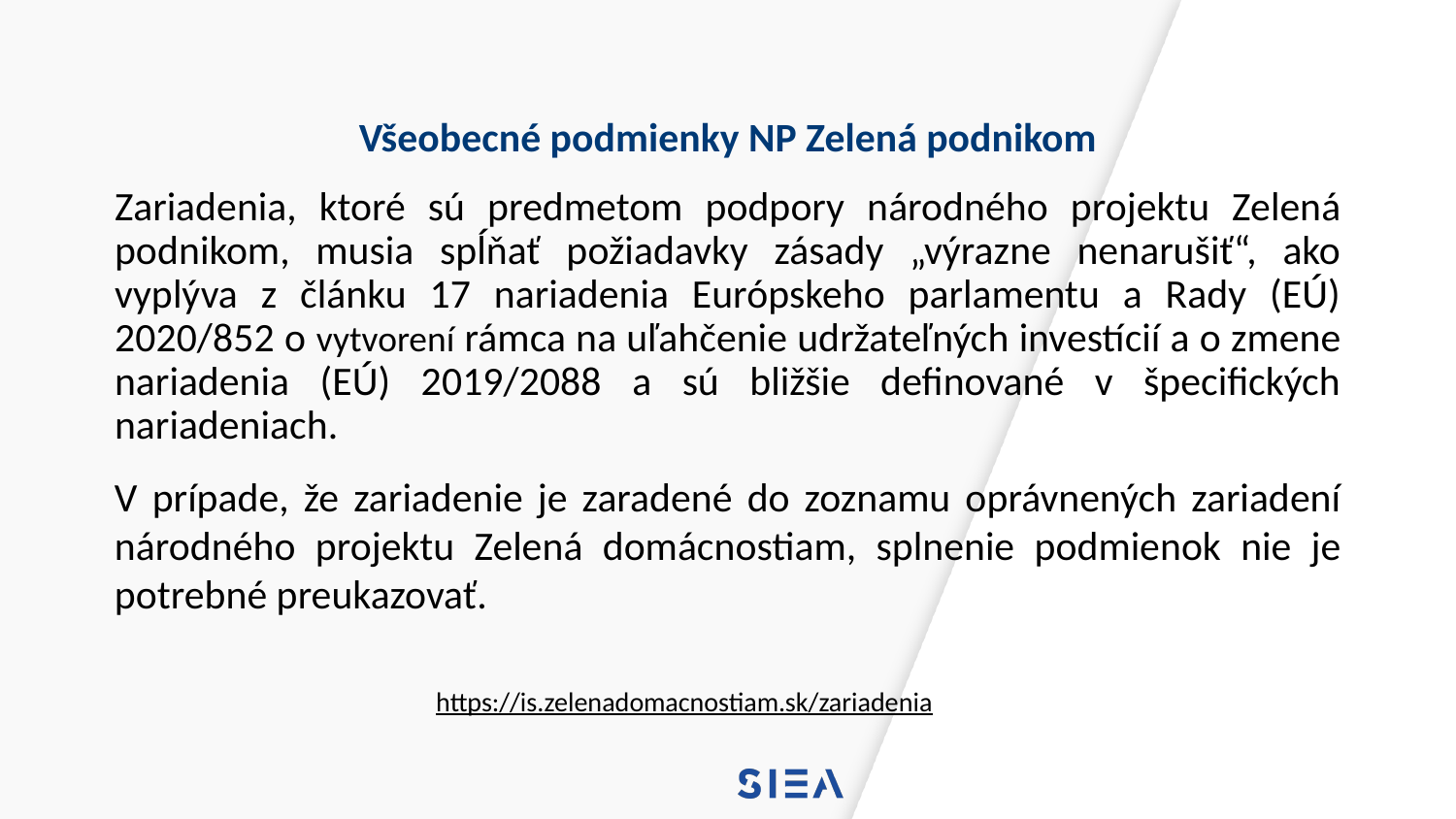

# Všeobecné podmienky NP Zelená podnikom
Zariadenia, ktoré sú predmetom podpory národného projektu Zelená podnikom, musia spĺňať požiadavky zásady „výrazne nenarušiť“, ako vyplýva z článku 17 nariadenia Európskeho parlamentu a Rady (EÚ) 2020/852 o vytvorení rámca na uľahčenie udržateľných investícií a o zmene nariadenia (EÚ) 2019/2088 a sú bližšie definované v špecifických nariadeniach.
V prípade, že zariadenie je zaradené do zoznamu oprávnených zariadení národného projektu Zelená domácnostiam, splnenie podmienok nie je potrebné preukazovať.

https://is.zelenadomacnostiam.sk/zariadenia